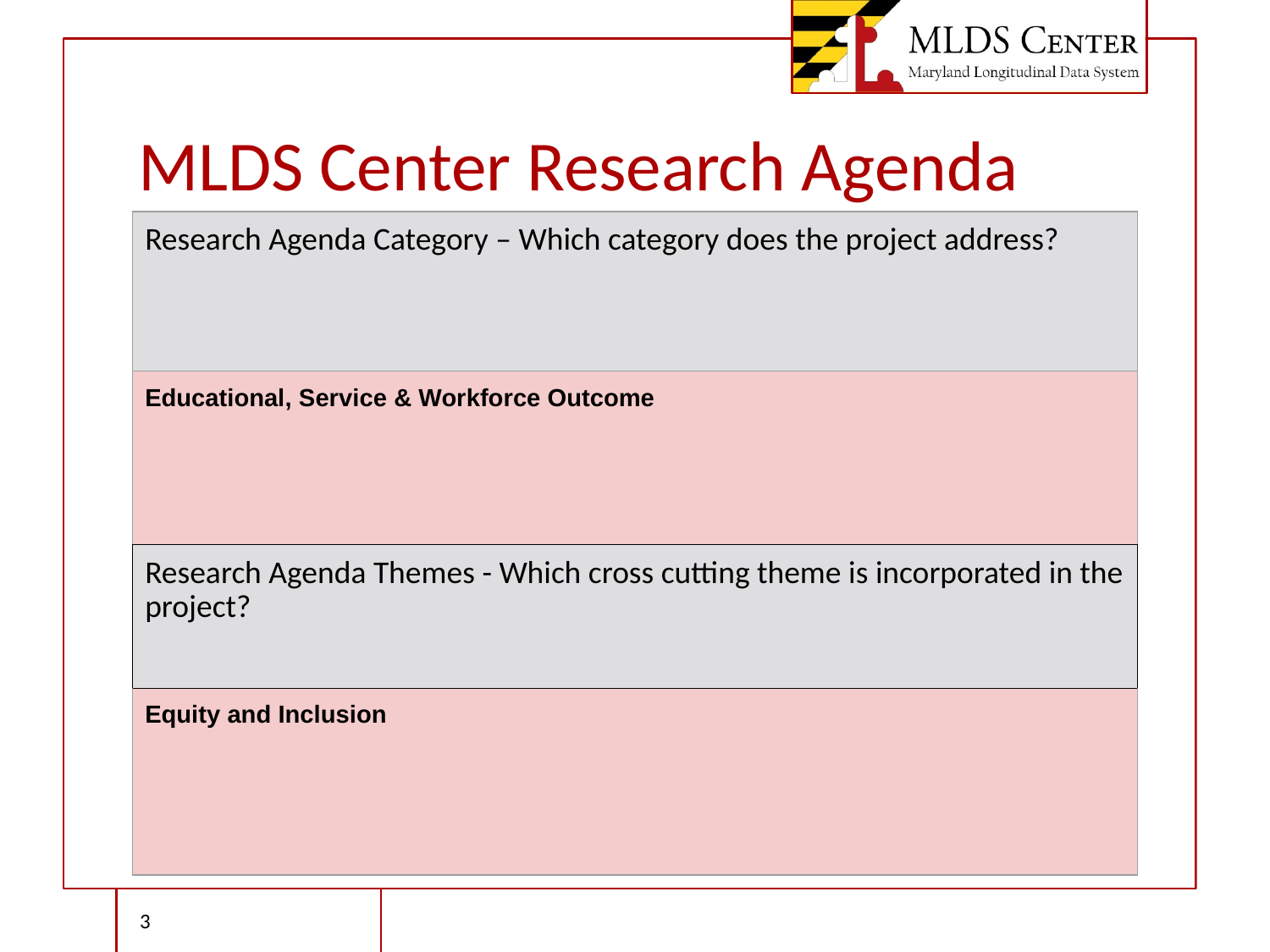

# MLDS Center Research Agenda
| Research Agenda Category – Which category does the project address? |
| --- |
| Educational, Service & Workforce Outcome |
| Research Agenda Themes - Which cross cutting theme is incorporated in the project? |
| Equity and Inclusion |

3